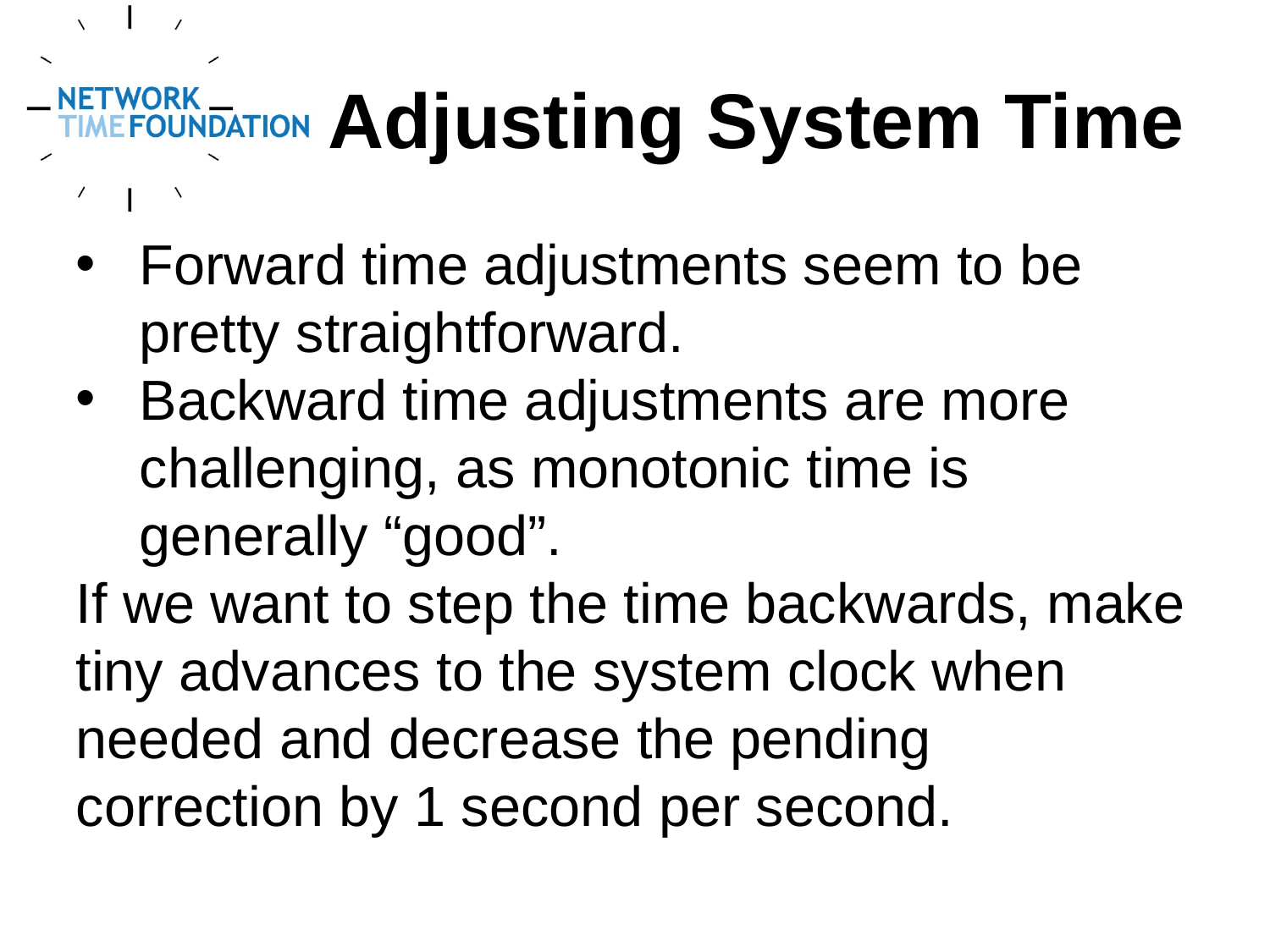

Adjusting System Time
Forward time adjustments seem to be pretty straightforward.
Backward time adjustments are more challenging, as monotonic time is generally “good”.
If we want to step the time backwards, make tiny advances to the system clock when needed and decrease the pending correction by 1 second per second.